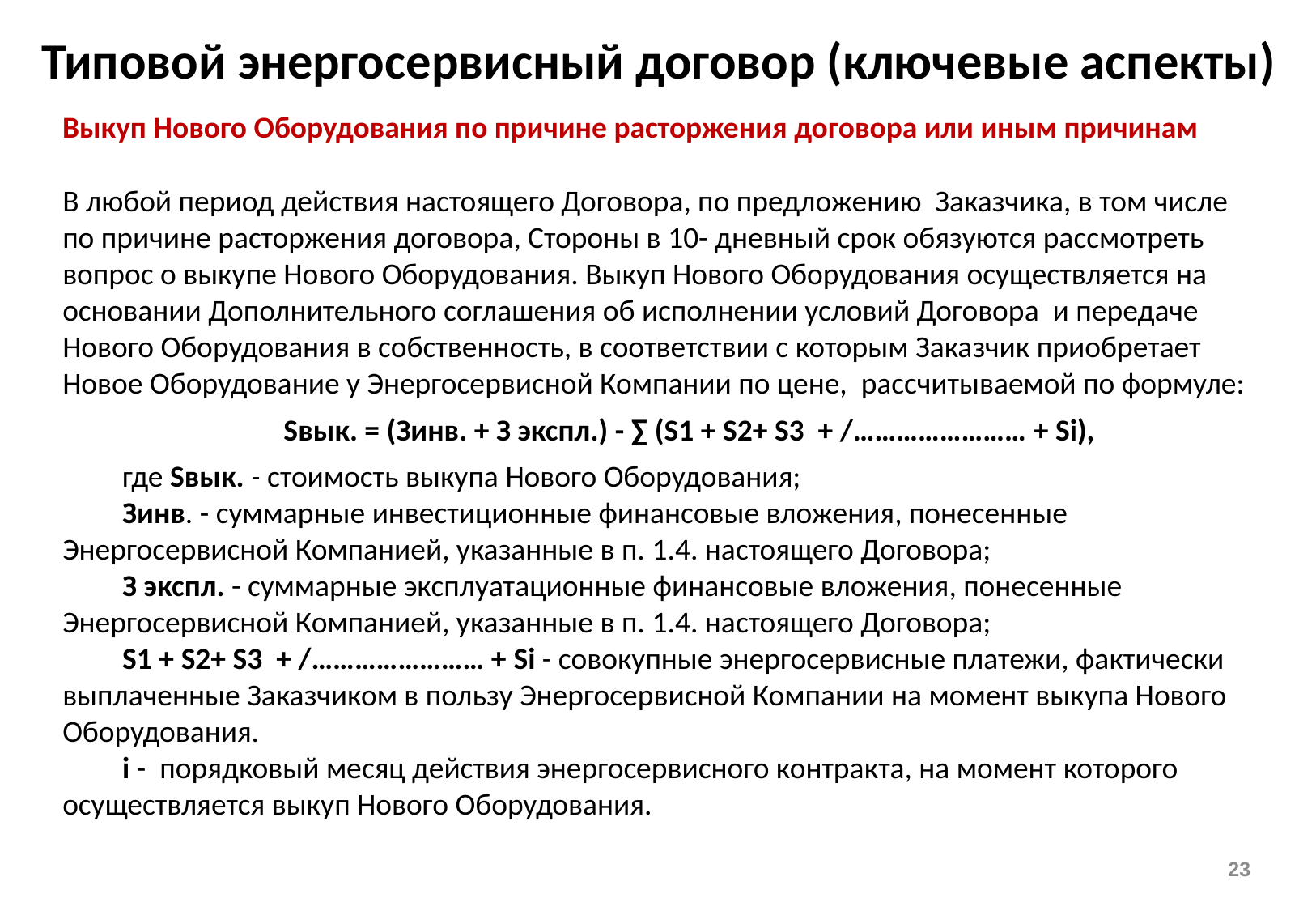

Типовой энергосервисный договор (ключевые аспекты)
Выкуп Нового Оборудования по причине расторжения договора или иным причинам
В любой период действия настоящего Договора, по предложению  Заказчика, в том числе по причине расторжения договора, Стороны в 10- дневный срок обязуются рассмотреть вопрос о выкупе Нового Оборудования. Выкуп Нового Оборудования осуществляется на основании Дополнительного соглашения об исполнении условий Договора  и передаче Нового Оборудования в собственность, в соответствии с которым Заказчик приобретает Новое Оборудование у Энергосервисной Компании по цене,  рассчитываемой по формуле:
Sвык. = (Зинв. + З экспл.) - ∑ (S1 + S2+ S3  + /…………………… + Si),
где Sвык. - стоимость выкупа Нового Оборудования;
Зинв. - суммарные инвестиционные финансовые вложения, понесенные Энергосервисной Компанией, указанные в п. 1.4. настоящего Договора;
З экспл. - суммарные эксплуатационные финансовые вложения, понесенные Энергосервисной Компанией, указанные в п. 1.4. настоящего Договора;
S1 + S2+ S3  + /…………………… + Si - совокупные энергосервисные платежи, фактически выплаченные Заказчиком в пользу Энергосервисной Компании на момент выкупа Нового Оборудования.
i -  порядковый месяц действия энергосервисного контракта, на момент которого осуществляется выкуп Нового Оборудования.

23